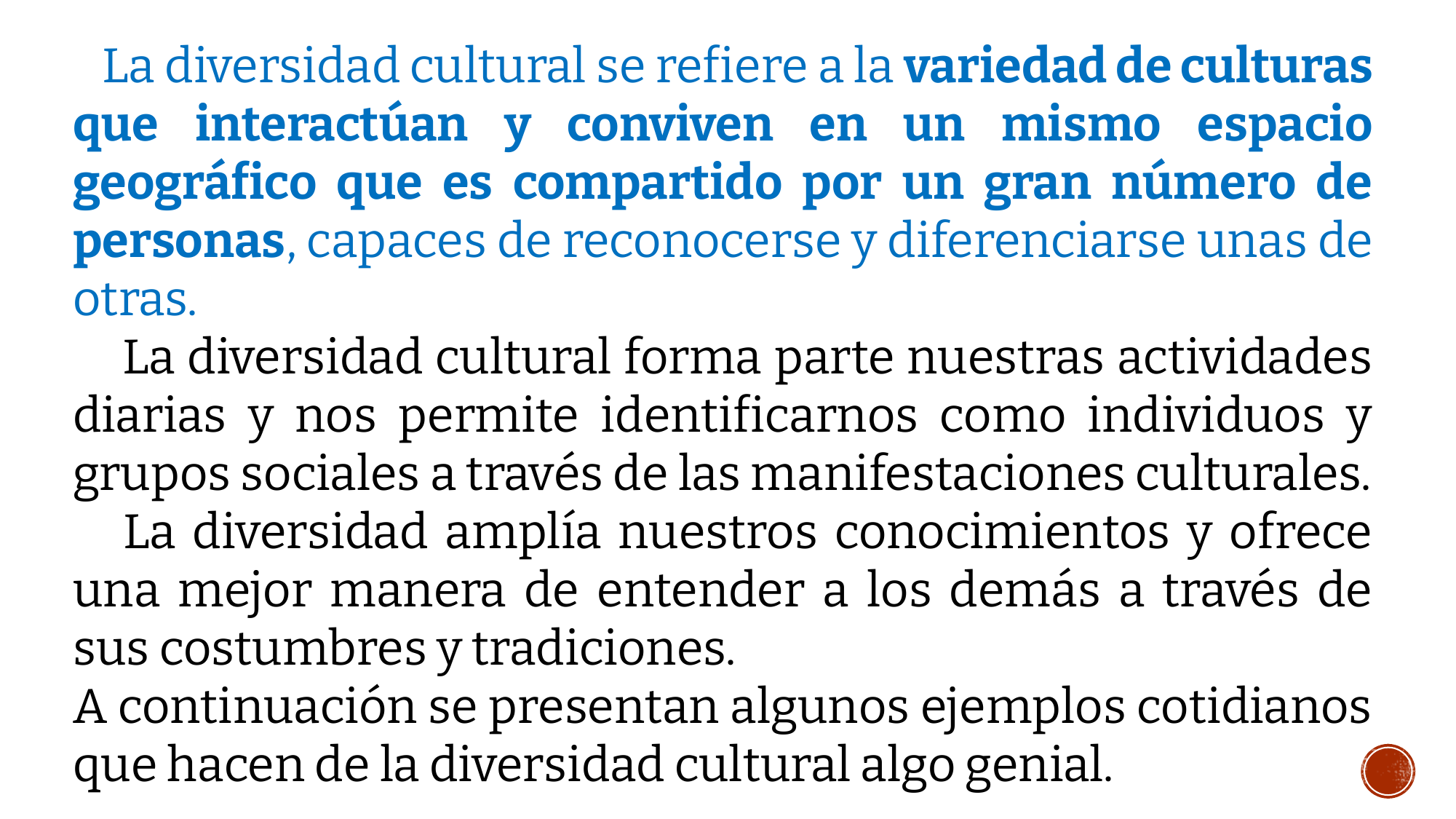

La diversidad cultural se refiere a la variedad de culturas que interactúan y conviven en un mismo espacio geográfico que es compartido por un gran número de personas, capaces de reconocerse y diferenciarse unas de otras.
    La diversidad cultural forma parte nuestras actividades diarias y nos permite identificarnos como individuos y grupos sociales a través de las manifestaciones culturales.
   La diversidad amplía nuestros conocimientos y ofrece una mejor manera de entender a los demás a través de sus costumbres y tradiciones.
A continuación se presentan algunos ejemplos cotidianos que hacen de la diversidad cultural algo genial.